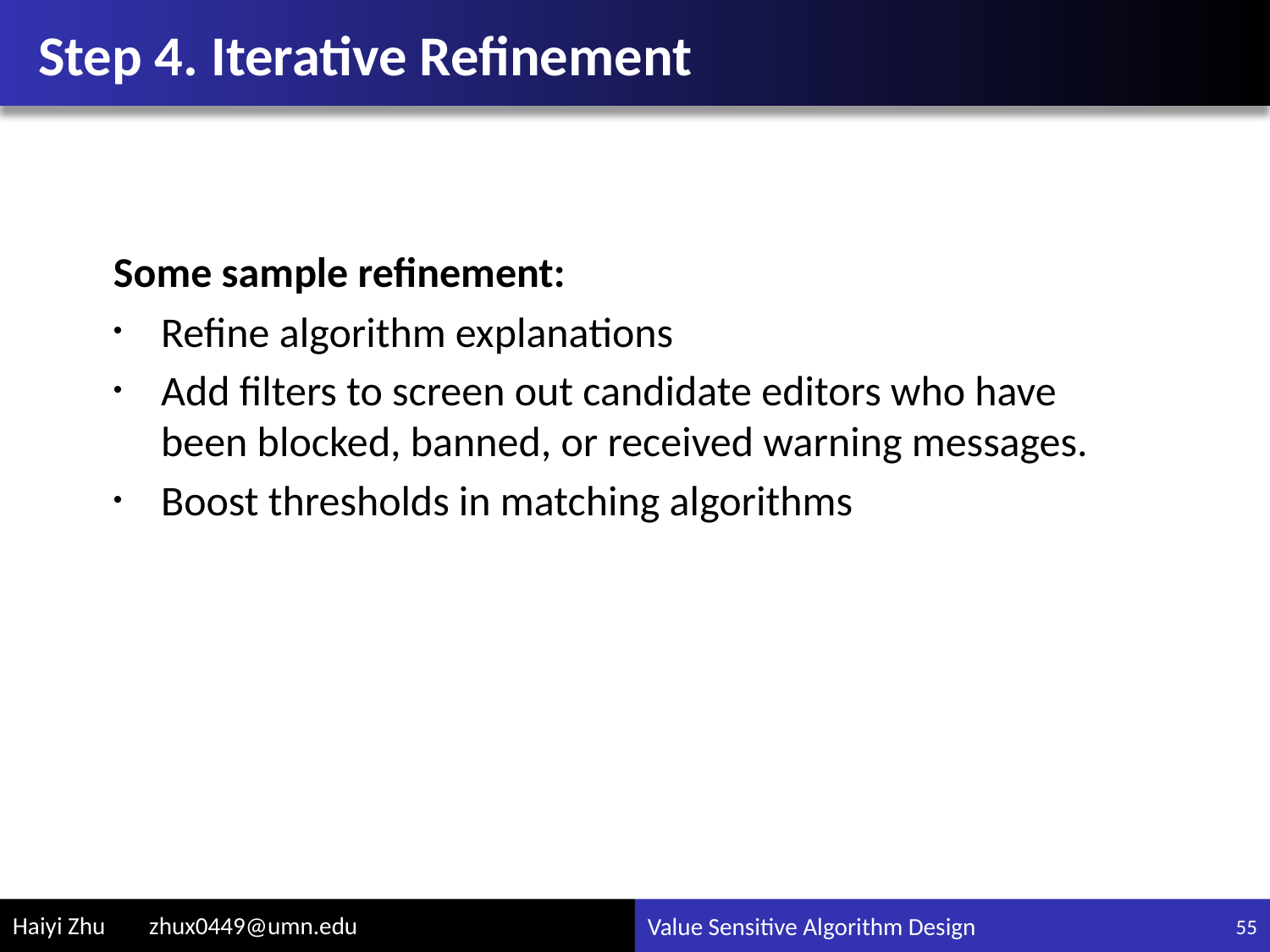

# Step 4. Iterative Refinement

Some sample refinement:
Refine algorithm explanations
Add filters to screen out candidate editors who have been blocked, banned, or received warning messages.
Boost thresholds in matching algorithms

55